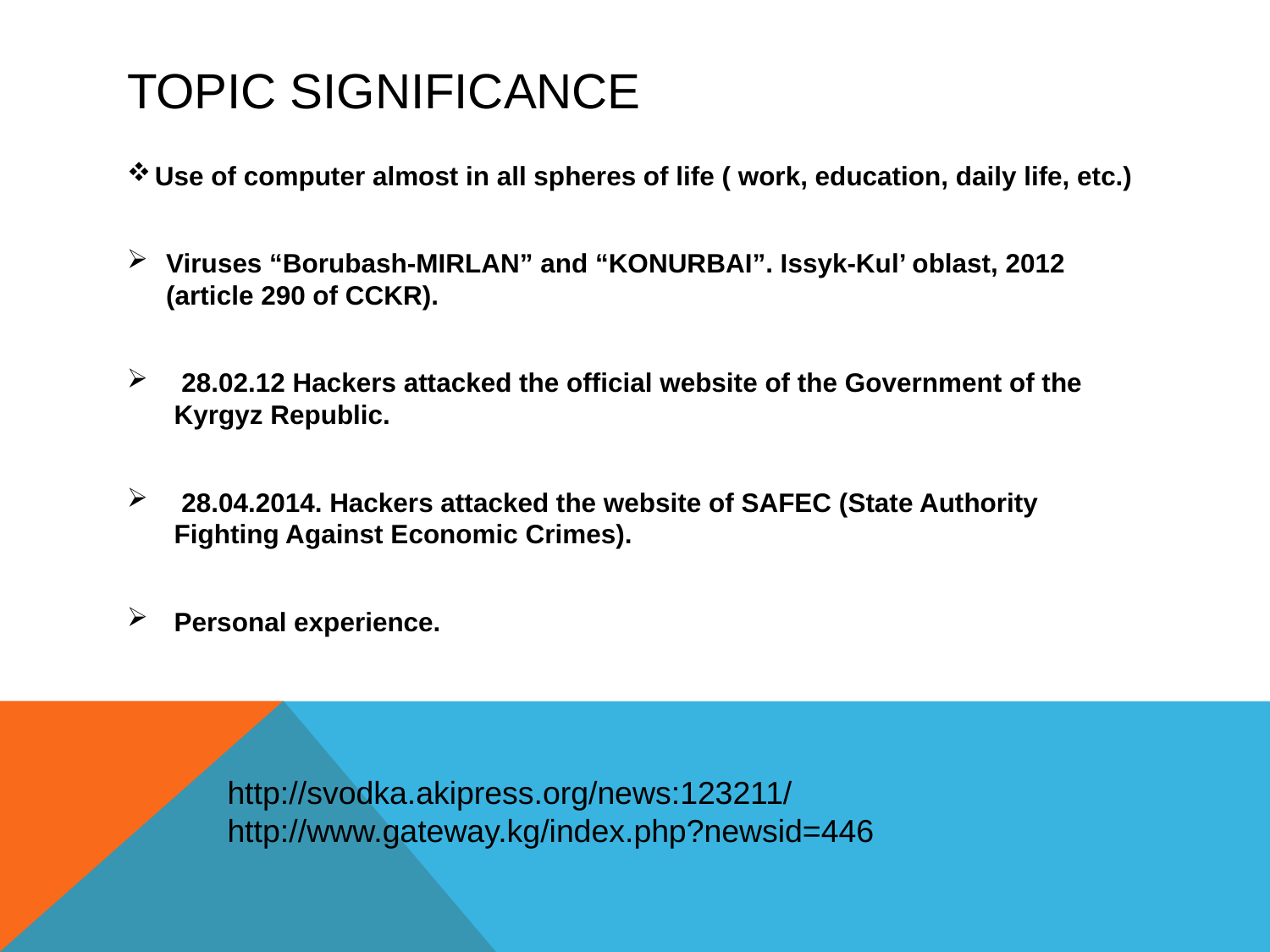

# Topic significance
 Use of computer almost in all spheres of life ( work, education, daily life, etc.)

Viruses “Borubash-MIRLAN” and “KONURBAI”. Issyk-Kul’ oblast, 2012 (article 290 of CCKR).

 28.02.12 Hackers attacked the official website of the Government of the Kyrgyz Republic.

 28.04.2014. Hackers attacked the website of SAFEC (State Authority Fighting Against Economic Crimes).

Personal experience.

http://svodka.akipress.org/news:123211/
http://www.gateway.kg/index.php?newsid=446